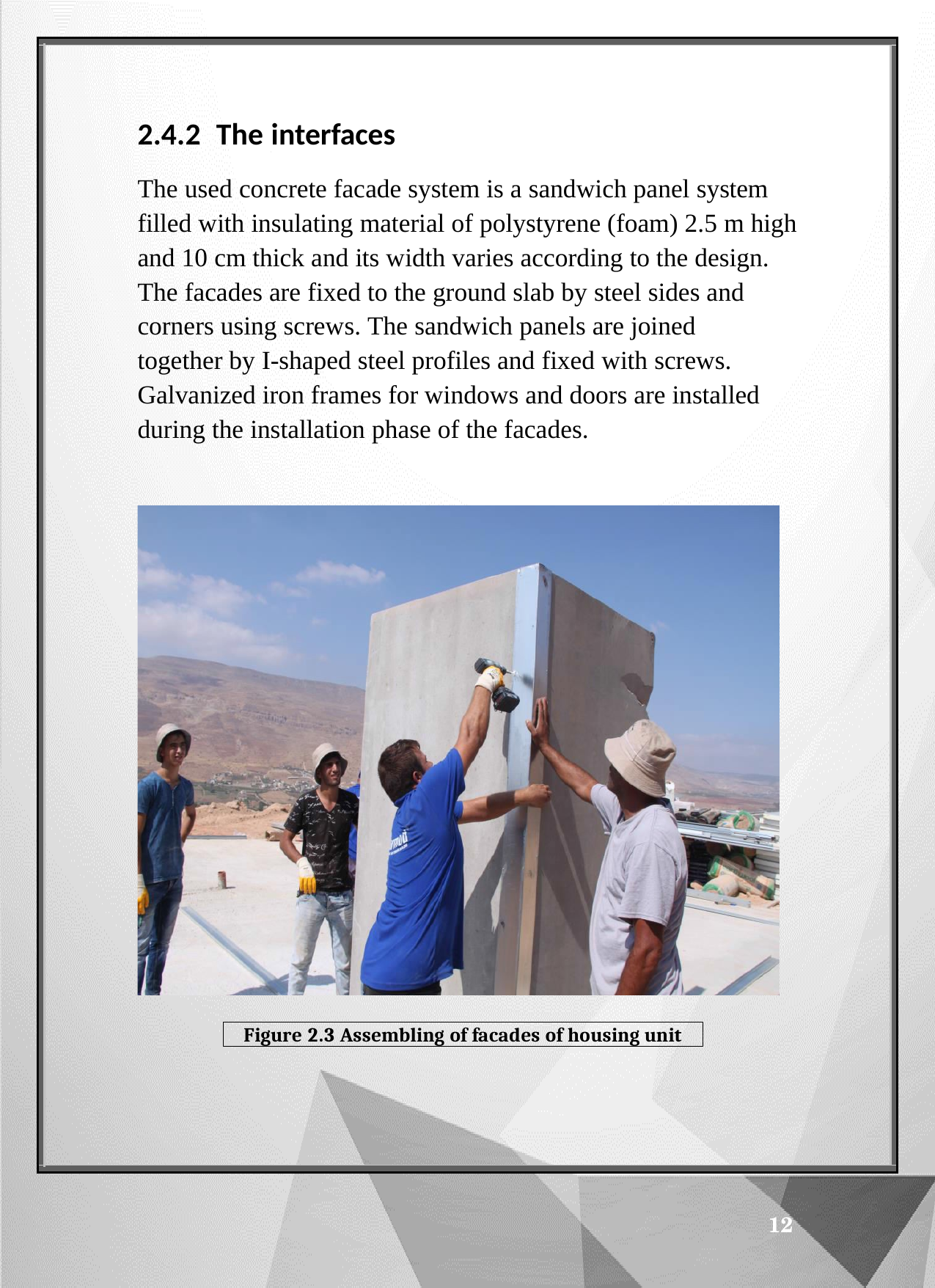

2.4.2  The interfaces
The used concrete facade system is a sandwich panel system filled with insulating material of polystyrene (foam) 2.5 m high and 10 cm thick and its width varies according to the design.
The facades are fixed to the ground slab by steel sides and
corners using screws. The sandwich panels are joined together by I-shaped steel profiles and fixed with screws. Galvanized iron frames for windows and doors are installed during the installation phase of the facades.

Figure 2.3 Assembling of facades of housing unit

12